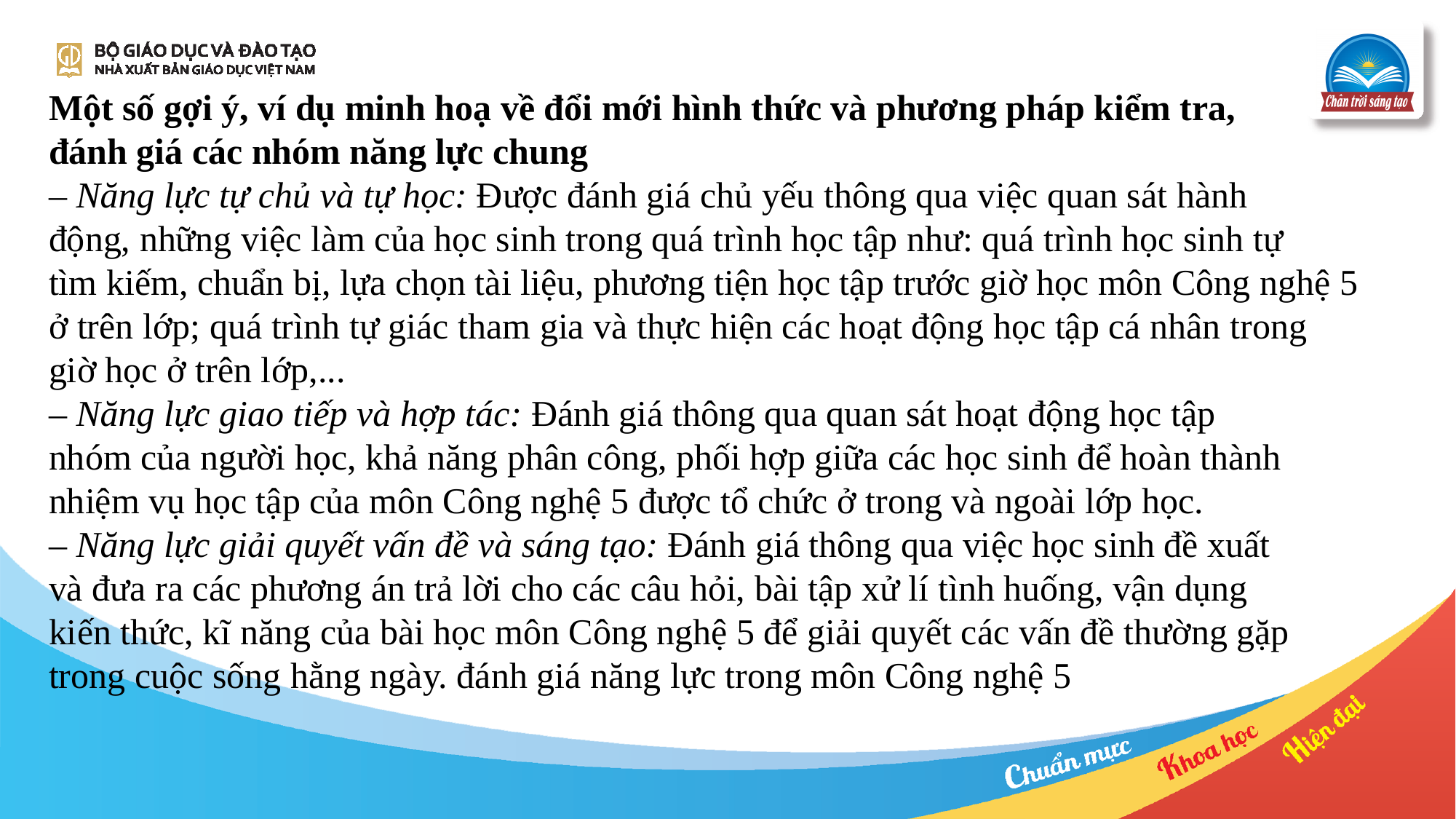

Một số gợi ý, ví dụ minh hoạ về đổi mới hình thức và phương pháp kiểm tra,
đánh giá các nhóm năng lực chung
– Năng lực tự chủ và tự học: Được đánh giá chủ yếu thông qua việc quan sát hành
động, những việc làm của học sinh trong quá trình học tập như: quá trình học sinh tự
tìm kiếm, chuẩn bị, lựa chọn tài liệu, phương tiện học tập trước giờ học môn Công nghệ 5
ở trên lớp; quá trình tự giác tham gia và thực hiện các hoạt động học tập cá nhân trong
giờ học ở trên lớp,...
– Năng lực giao tiếp và hợp tác: Đánh giá thông qua quan sát hoạt động học tập
nhóm của người học, khả năng phân công, phối hợp giữa các học sinh để hoàn thành
nhiệm vụ học tập của môn Công nghệ 5 được tổ chức ở trong và ngoài lớp học.
– Năng lực giải quyết vấn đề và sáng tạo: Đánh giá thông qua việc học sinh đề xuất
và đưa ra các phương án trả lời cho các câu hỏi, bài tập xử lí tình huống, vận dụng
kiến thức, kĩ năng của bài học môn Công nghệ 5 để giải quyết các vấn đề thường gặp
trong cuộc sống hằng ngày. đánh giá năng lực trong môn Công nghệ 5